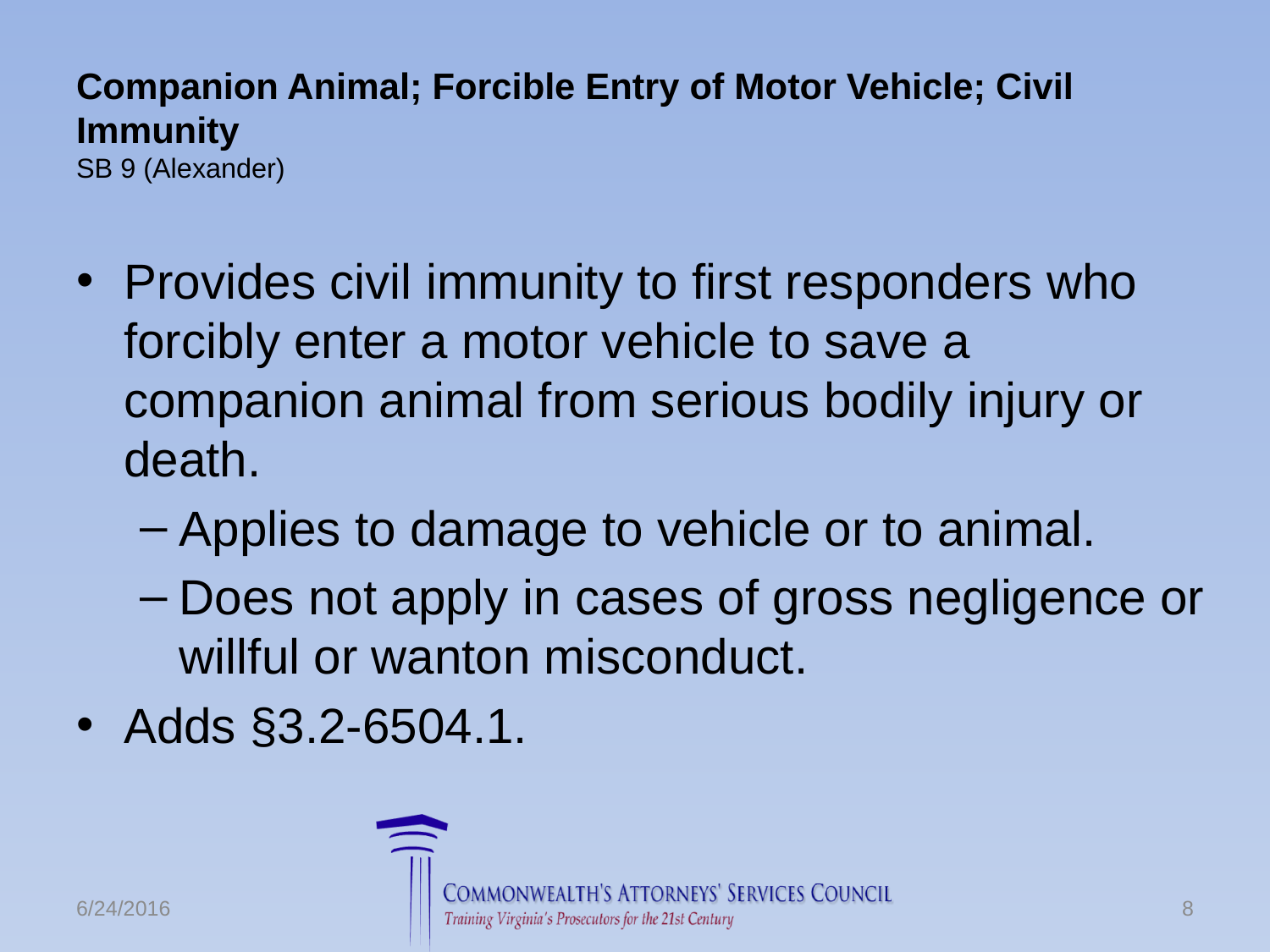

# Companion Animal; Forcible Entry of Motor Vehicle; Civil Immunity SB 9 (Alexander)
Provides civil immunity to first responders who forcibly enter a motor vehicle to save a companion animal from serious bodily injury or death.
Applies to damage to vehicle or to animal.
Does not apply in cases of gross negligence or willful or wanton misconduct.
Adds §3.2-6504.1.

6/24/2016
8